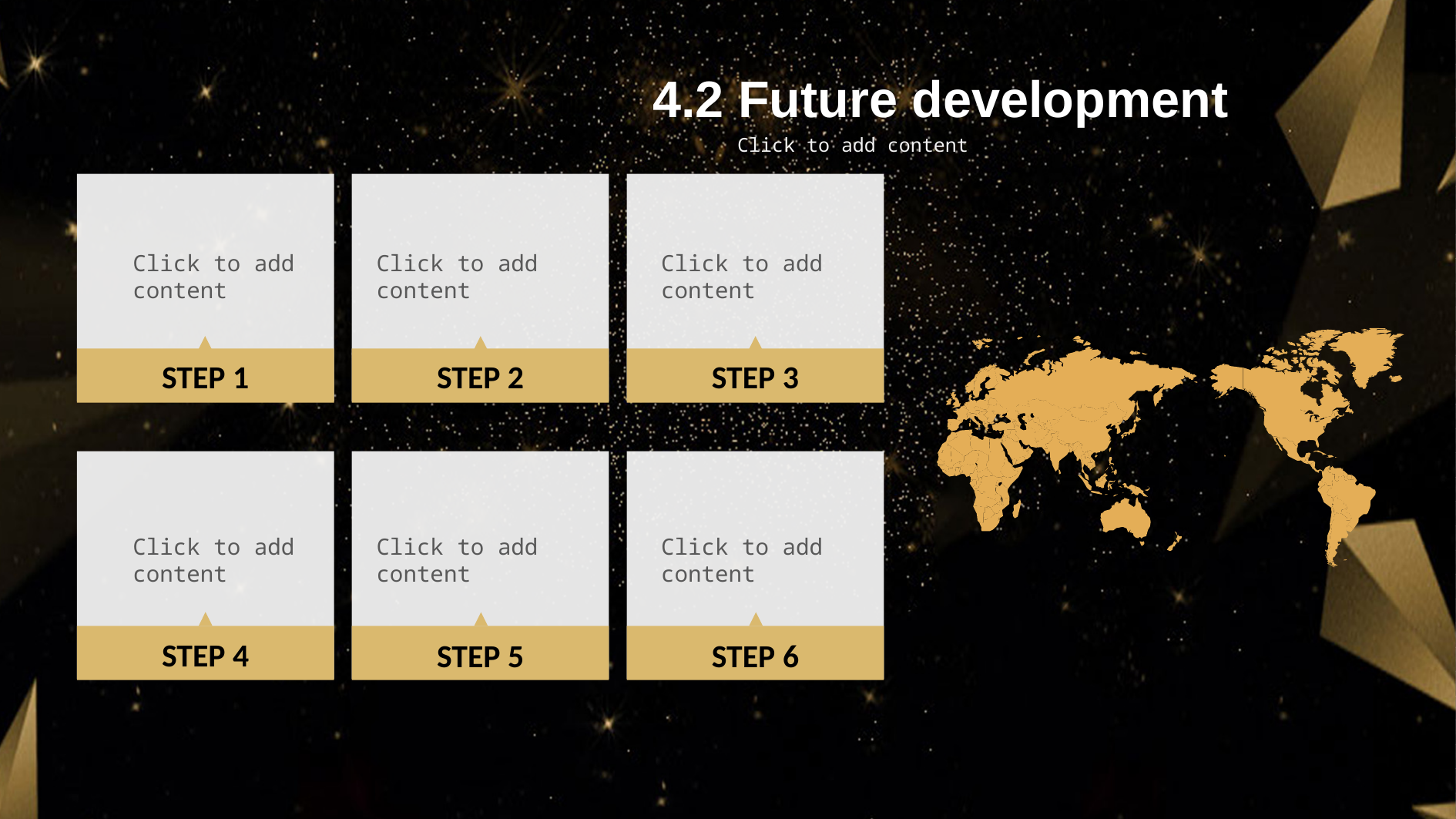

4.2 Future development
Click to add content

Click to add content
Click to add content
Click to add content

STEP 1
STEP 2
STEP 3

Click to add content
Click to add content
Click to add content

STEP 4
STEP 5
STEP 6